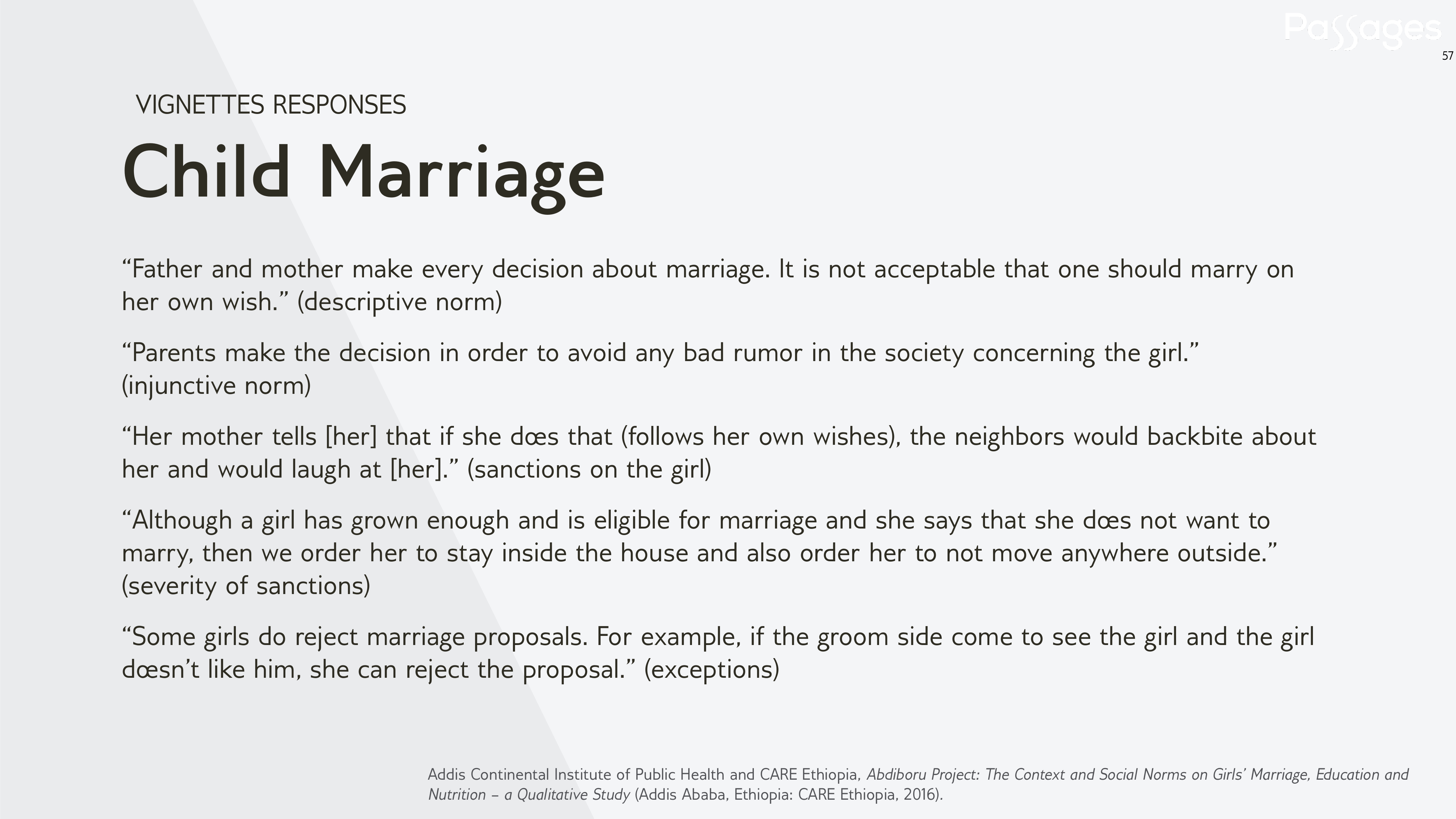

57
VIGNETTES RESPONSES
Child Marriage
“Father and mother make every decision about marriage. It is not acceptable that one should marry on her own wish.” (descriptive norm)
“Parents make the decision in order to avoid any bad rumor in the society concerning the girl.” (injunctive norm)
“Her mother tells [her] that if she does that (follows her own wishes), the neighbors would backbite about her and would laugh at [her].” (sanctions on the girl)
“Although a girl has grown enough and is eligible for marriage and she says that she does not want to marry, then we order her to stay inside the house and also order her to not move anywhere outside.” (severity of sanctions)
“Some girls do reject marriage proposals. For example, if the groom side come to see the girl and the girl doesn’t like him, she can reject the proposal.” (exceptions)
Addis Continental Institute of Public Health and CARE Ethiopia, Abdiboru Project: The Context and Social Norms on Girls’ Marriage, Education and Nutrition – a Qualitative Study (Addis Ababa, Ethiopia: CARE Ethiopia, 2016).